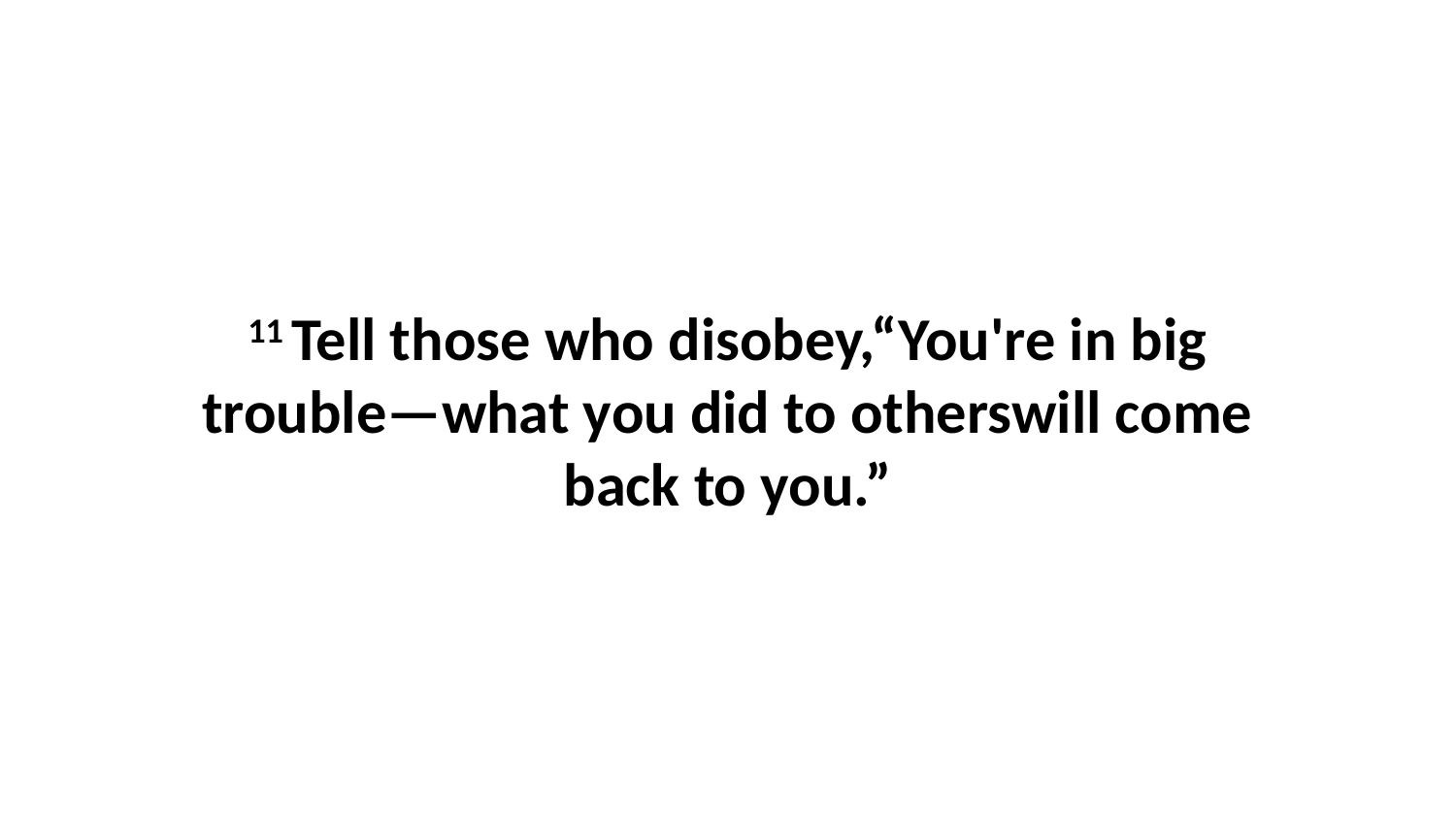

11 Tell those who disobey,“You're in big trouble—what you did to otherswill come back to you.”